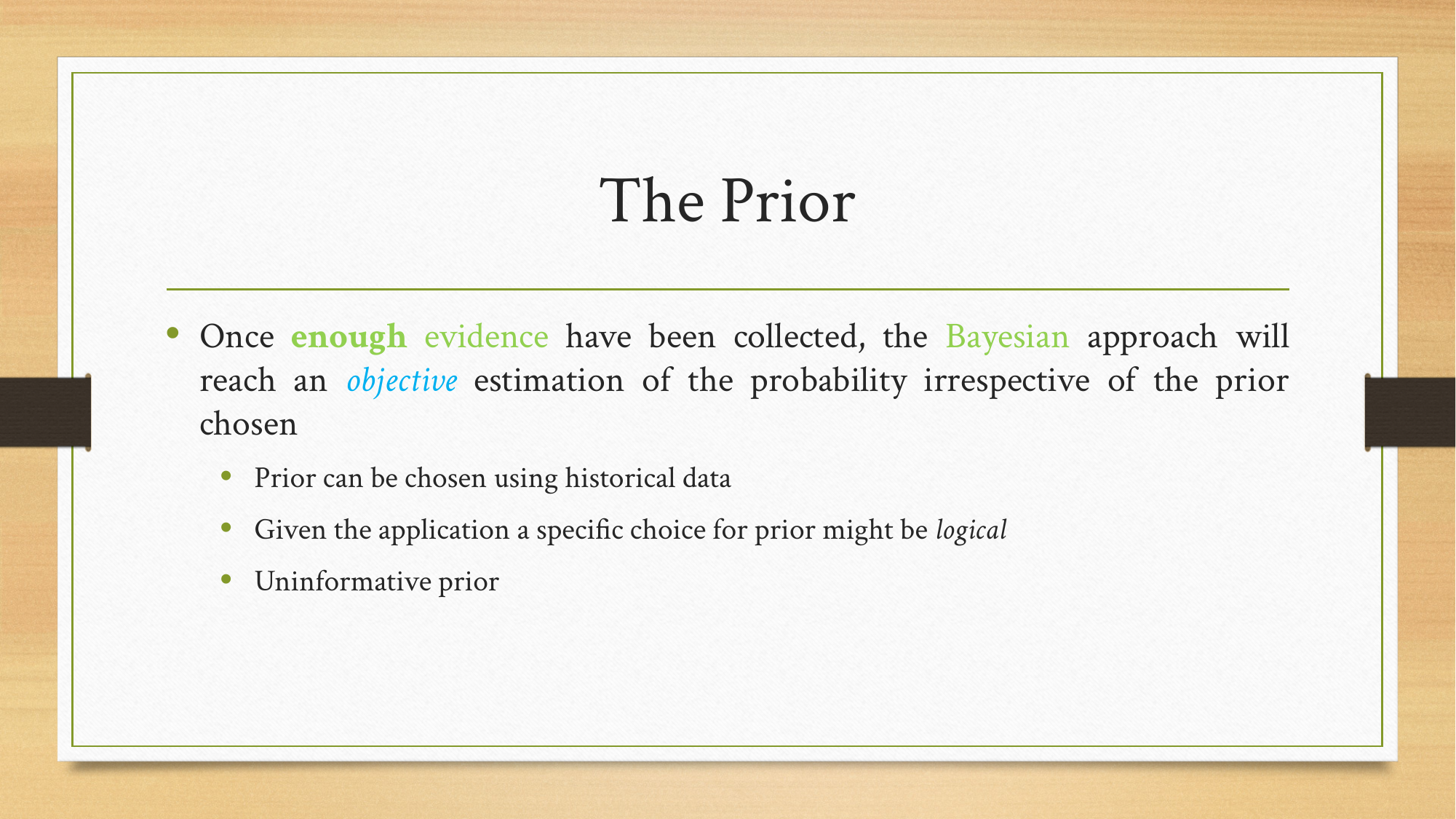

# The Prior
Once enough evidence have been collected, the Bayesian approach will reach an objective estimation of the probability irrespective of the prior chosen
Prior can be chosen using historical data
Given the application a specific choice for prior might be logical
Uninformative prior